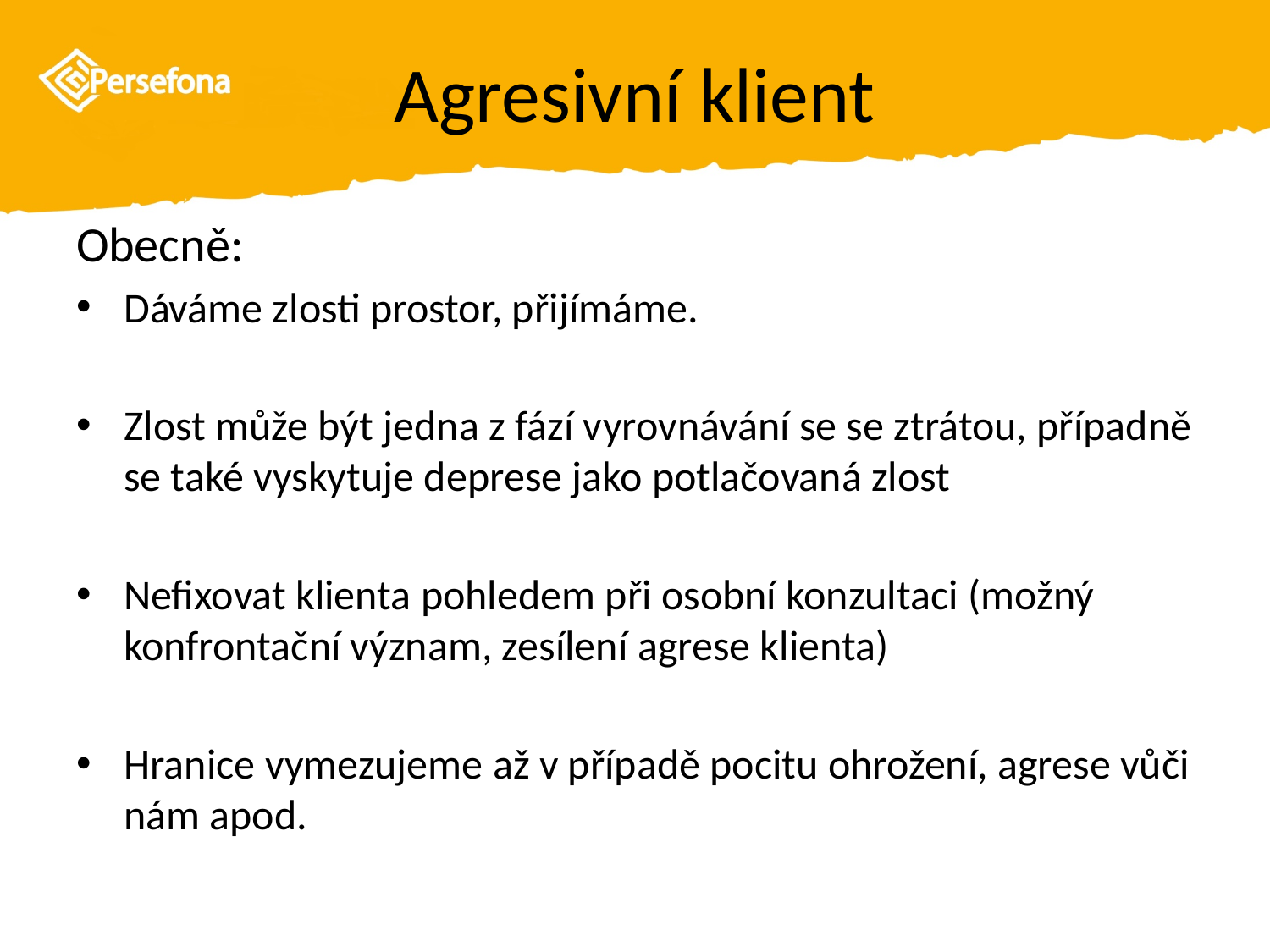

# Agresivní klient
Obecně:
Dáváme zlosti prostor, přijímáme.

Zlost může být jedna z fází vyrovnávání se se ztrátou, případně se také vyskytuje deprese jako potlačovaná zlost

Nefixovat klienta pohledem při osobní konzultaci (možný konfrontační význam, zesílení agrese klienta)

Hranice vymezujeme až v případě pocitu ohrožení, agrese vůči nám apod.